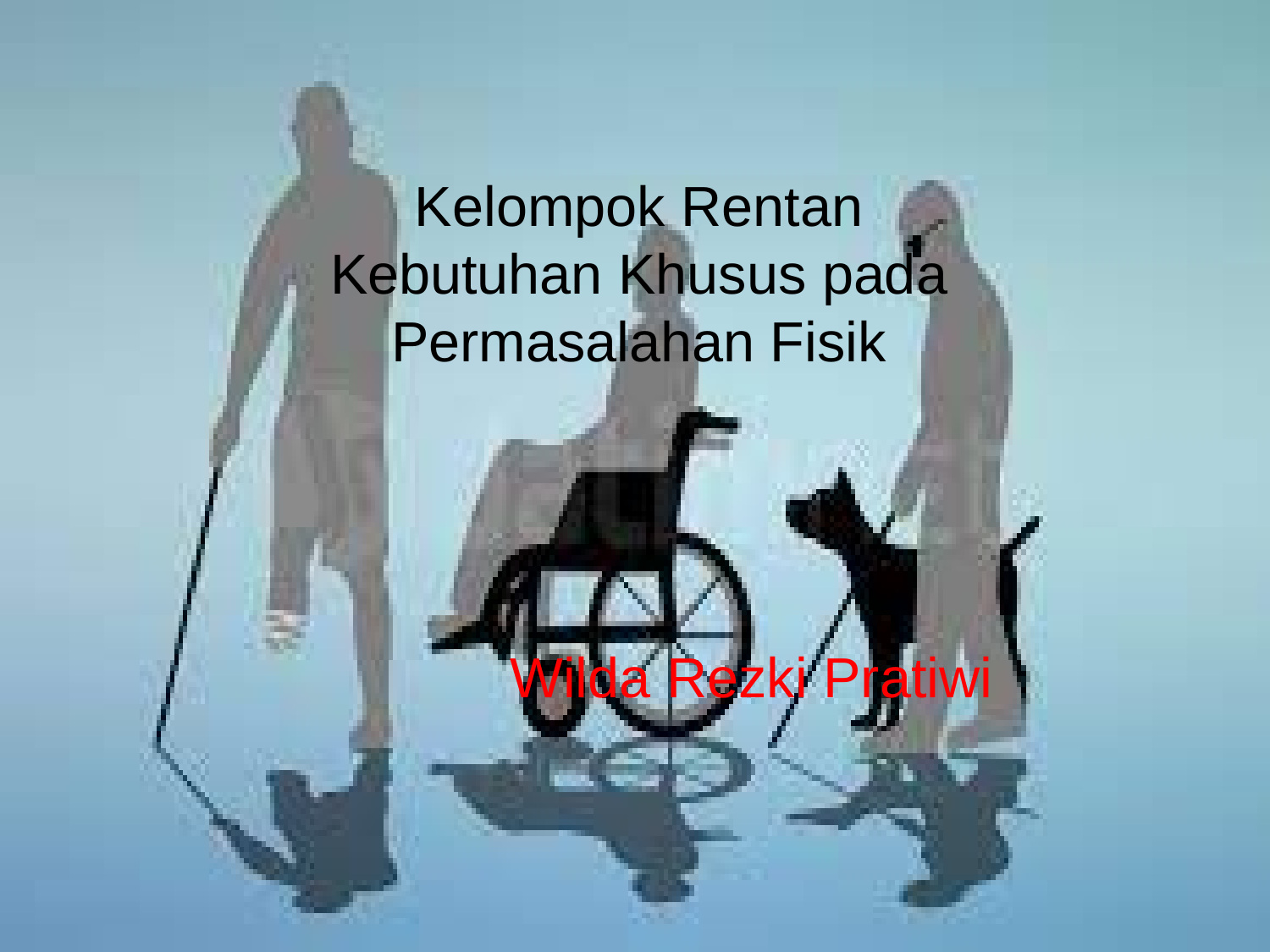

# Kelompok Rentan Kebutuhan Khusus pada Permasalahan Fisik
Wilda Rezki Pratiwi